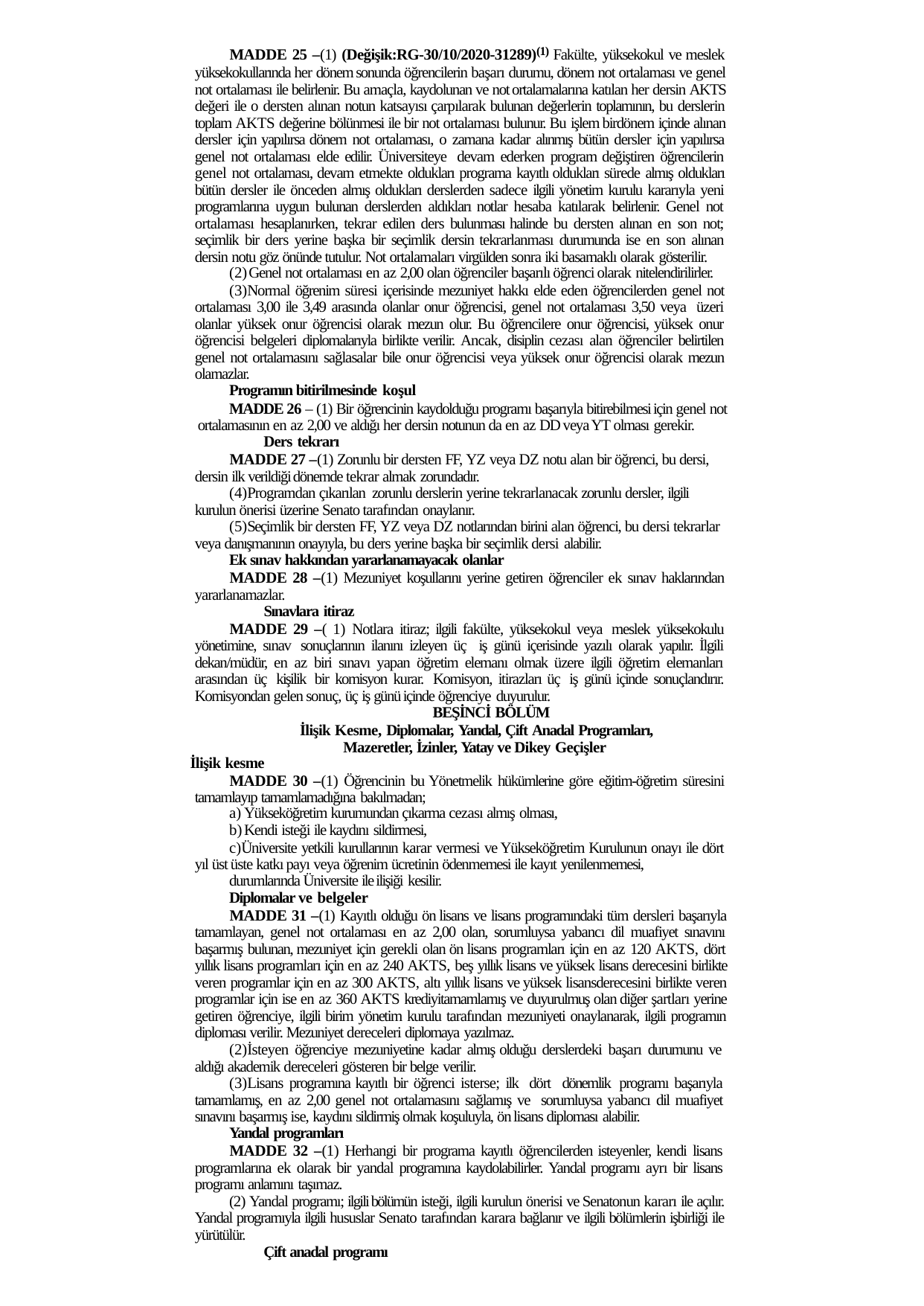

MADDE 25 –(1) (Değişik:RG-30/10/2020-31289)(1) Fakülte, yüksekokul ve meslek  yüksekokullarında her dönem sonunda öğrencilerin başarı durumu, dönem not ortalaması ve genel  not ortalaması ile belirlenir. Bu amaçla, kaydolunan ve not ortalamalarına katılan her dersin AKTS  değeri ile o dersten alınan notun katsayısı çarpılarak bulunan değerlerin toplamının, bu derslerin  toplam AKTS değerine bölünmesi ile bir not ortalaması bulunur. Bu işlem birdönem içinde alınan  dersler için yapılırsa dönem not ortalaması, o zamana kadar alınmış bütün dersler için yapılırsa  genel not ortalaması elde edilir. Üniversiteye  devam ederken program değiştiren öğrencilerin  genel not ortalaması, devam etmekte oldukları programa kayıtlı oldukları sürede almış oldukları  bütün dersler ile önceden almış oldukları derslerden sadece ilgili yönetim kurulu kararıyla yeni  programlarına uygun bulunan derslerden aldıkları notlar hesaba katılarak belirlenir. Genel not  ortalaması hesaplanırken, tekrar edilen ders bulunması halinde bu dersten alınan en son not;  seçimlik bir ders yerine başka bir seçimlik dersin tekrarlanması durumunda ise en son alınan  dersin notu göz önünde tutulur. Not ortalamaları virgülden sonra iki basamaklı olarak gösterilir.
Genel not ortalaması en az 2,00 olan öğrenciler başarılı öğrenci olarak nitelendirilirler.
Normal öğrenim süresi içerisinde mezuniyet hakkı elde eden öğrencilerden genel not  ortalaması 3,00 ile 3,49 arasında olanlar onur öğrencisi, genel not ortalaması 3,50 veya  üzeri  olanlar yüksek onur öğrencisi olarak mezun olur. Bu öğrencilere onur öğrencisi, yüksek onur  öğrencisi belgeleri diplomalarıyla birlikte verilir. Ancak, disiplin cezası alan öğrenciler belirtilen  genel not ortalamasını sağlasalar bile onur öğrencisi veya yüksek onur öğrencisi olarak mezun  olamazlar.
Programın bitirilmesinde koşul
MADDE 26 – (1) Bir öğrencinin kaydolduğu programı başarıyla bitirebilmesi için genel not  ortalamasının en az 2,00 ve aldığı her dersin notunun da en az DD veya YT olması gerekir.
Ders tekrarı
MADDE 27 –(1) Zorunlu bir dersten FF, YZ veya DZ notu alan bir öğrenci, bu dersi,  dersin ilk verildiği dönemde tekrar almak zorundadır.
Programdan çıkarılan zorunlu derslerin yerine tekrarlanacak zorunlu dersler, ilgili  kurulun önerisi üzerine Senato tarafından onaylanır.
Seçimlik bir dersten FF, YZ veya DZ notlarından birini alan öğrenci, bu dersi tekrarlar  veya danışmanının onayıyla, bu ders yerine başka bir seçimlik dersi alabilir.
Ek sınav hakkından yararlanamayacak olanlar
MADDE 28 –(1) Mezuniyet koşullarını yerine getiren öğrenciler ek sınav haklarından  yararlanamazlar.
Sınavlara itiraz
MADDE 29 –( 1) Notlara itiraz; ilgili fakülte, yüksekokul veya meslek yüksekokulu  yönetimine, sınav sonuçlarının ilanını izleyen üç  iş günü içerisinde yazılı olarak yapılır. İlgili  dekan/müdür, en az biri sınavı yapan öğretim elemanı olmak üzere ilgili öğretim elemanları  arasından üç kişilik bir komisyon kurar. Komisyon, itirazları üç iş günü içinde sonuçlandırır.  Komisyondan gelen sonuç, üç iş günü içinde öğrenciye duyurulur.
BEŞİNCİ BÖLÜM
İlişik Kesme, Diplomalar, Yandal, Çift Anadal Programları,  Mazeretler, İzinler, Yatay ve Dikey Geçişler
İlişik kesme
MADDE 30 –(1) Öğrencinin bu Yönetmelik hükümlerine göre eğitim-öğretim süresini  tamamlayıp tamamlamadığına bakılmadan;
Yükseköğretim kurumundan çıkarma cezası almış olması,
Kendi isteği ile kaydını sildirmesi,
Üniversite yetkili kurullarının karar vermesi ve Yükseköğretim Kurulunun onayı ile dört  yıl üst üste katkı payı veya öğrenim ücretinin ödenmemesi ile kayıt yenilenmemesi,
durumlarında Üniversite ile ilişiği kesilir.
Diplomalar ve belgeler
MADDE 31 –(1) Kayıtlı olduğu ön lisans ve lisans programındaki tüm dersleri başarıyla  tamamlayan, genel not ortalaması en az 2,00 olan, sorumluysa yabancı dil muafiyet sınavını  başarmış bulunan, mezuniyet için gerekli olan ön lisans programları için en az 120 AKTS, dört  yıllık lisans programları için en az 240 AKTS, beş yıllık lisans ve yüksek lisans derecesini birlikte  veren programlar için en az 300 AKTS, altı yıllık lisans ve yüksek lisansderecesini birlikte veren  programlar için ise en az 360 AKTS krediyitamamlamış ve duyurulmuş olan diğer şartları yerine  getiren öğrenciye, ilgili birim yönetim kurulu tarafından mezuniyeti onaylanarak, ilgili programın  diploması verilir. Mezuniyet dereceleri diplomaya yazılmaz.
İsteyen öğrenciye mezuniyetine kadar almış olduğu derslerdeki başarı durumunu ve  aldığı akademik dereceleri gösteren bir belge verilir.
Lisans programına kayıtlı bir öğrenci isterse; ilk  dört  dönemlik programı başarıyla  tamamlamış, en az 2,00 genel not ortalamasını sağlamış ve  sorumluysa yabancı dil muafiyet  sınavını başarmış ise, kaydını sildirmiş olmak koşuluyla, ön lisans diploması alabilir.
Yandal programları
MADDE 32 –(1) Herhangi bir programa kayıtlı öğrencilerden isteyenler, kendi lisans  programlarına ek olarak bir yandal programına kaydolabilirler. Yandal programı ayrı bir lisans  programı anlamını taşımaz.
(2) Yandal programı; ilgili bölümün isteği, ilgili kurulun önerisi ve Senatonun kararı ile açılır.  Yandal programıyla ilgili hususlar Senato tarafından karara bağlanır ve ilgili bölümlerin işbirliği ile  yürütülür.
Çift anadal programı